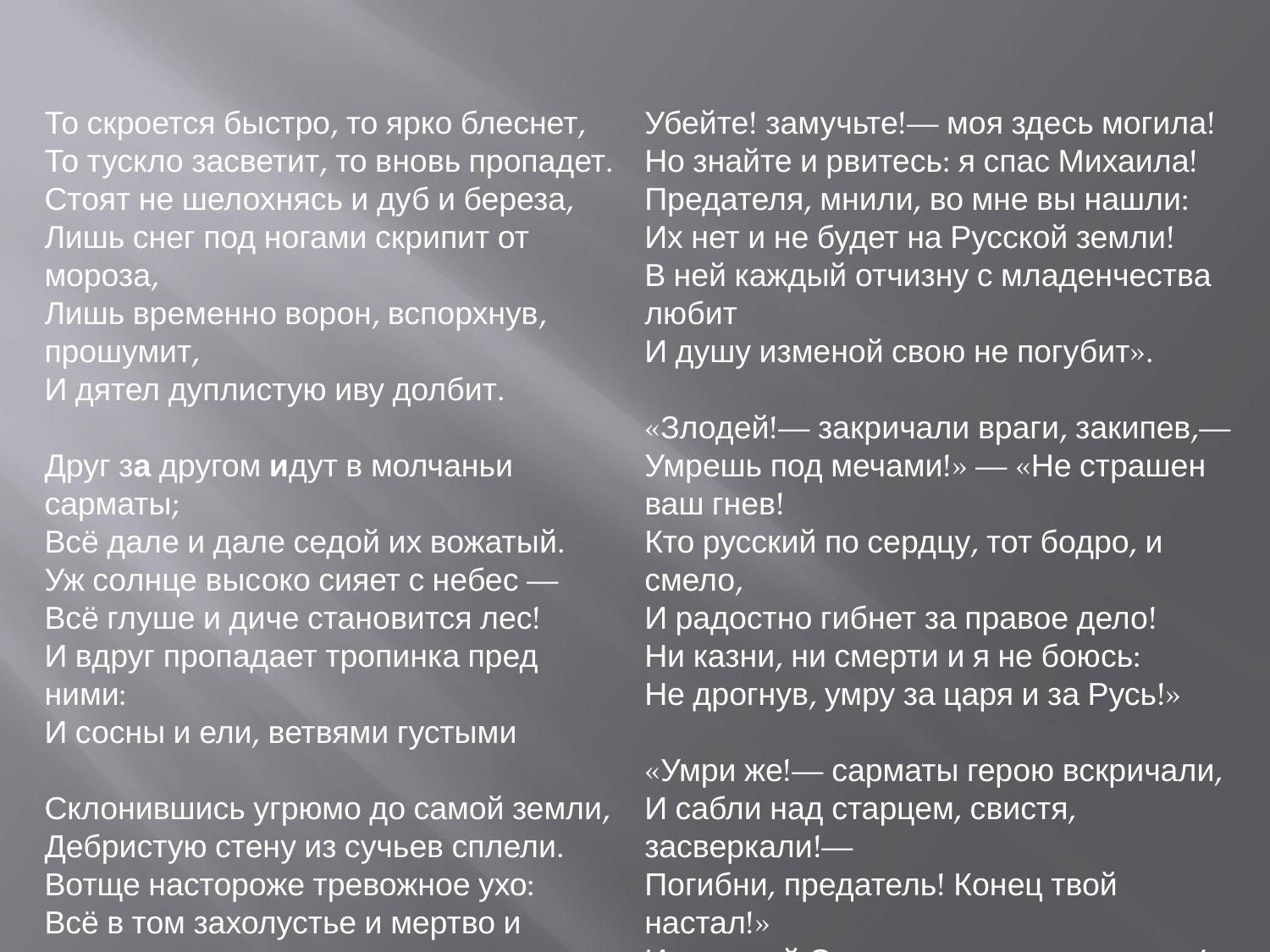

То скроется быстро, то ярко блеснет,
То тускло засветит, то вновь пропадет.
Стоят не шелохнясь и дуб и береза,
Лишь снег под ногами скрипит от мороза,
Лишь временно ворон, вспорхнув, прошумит,
И дятел дуплистую иву долбит.

Друг за другом идут в молчаньи сарматы;
Всё дале и дале седой их вожатый.
Уж солнце высоко сияет с небес —
Всё глуше и диче становится лес!
И вдруг пропадает тропинка пред ними:
И сосны и ели, ветвями густыми

Склонившись угрюмо до самой земли,
Дебристую стену из сучьев сплели.
Вотще настороже тревожное ухо:
Всё в том захолустье и мертво и глухо...
«Куда ты завел нас?» — лях старый вскричал.
«Туда, куда нужно!— Сусанин сказал.—
Убейте! замучьте!— моя здесь могила!
Но знайте и рвитесь: я спас Михаила!
Предателя, мнили, во мне вы нашли:
Их нет и не будет на Русской земли!
В ней каждый отчизну с младенчества любит
И душу изменой свою не погубит».

«Злодей!— закричали враги, закипев,—
Умрешь под мечами!» — «Не страшен ваш гнев!
Кто русский по сердцу, тот бодро, и смело,
И радостно гибнет за правое дело!
Ни казни, ни смерти и я не боюсь:
Не дрогнув, умру за царя и за Русь!»

«Умри же!— сарматы герою вскричали,
И сабли над старцем, свистя, засверкали!—
Погибни, предатель! Конец твой настал!»
И твердый Сусанин весь в язвах упал!
Снег чистый чистейшая кровь обагрила:
Она для России спасла Михаила!